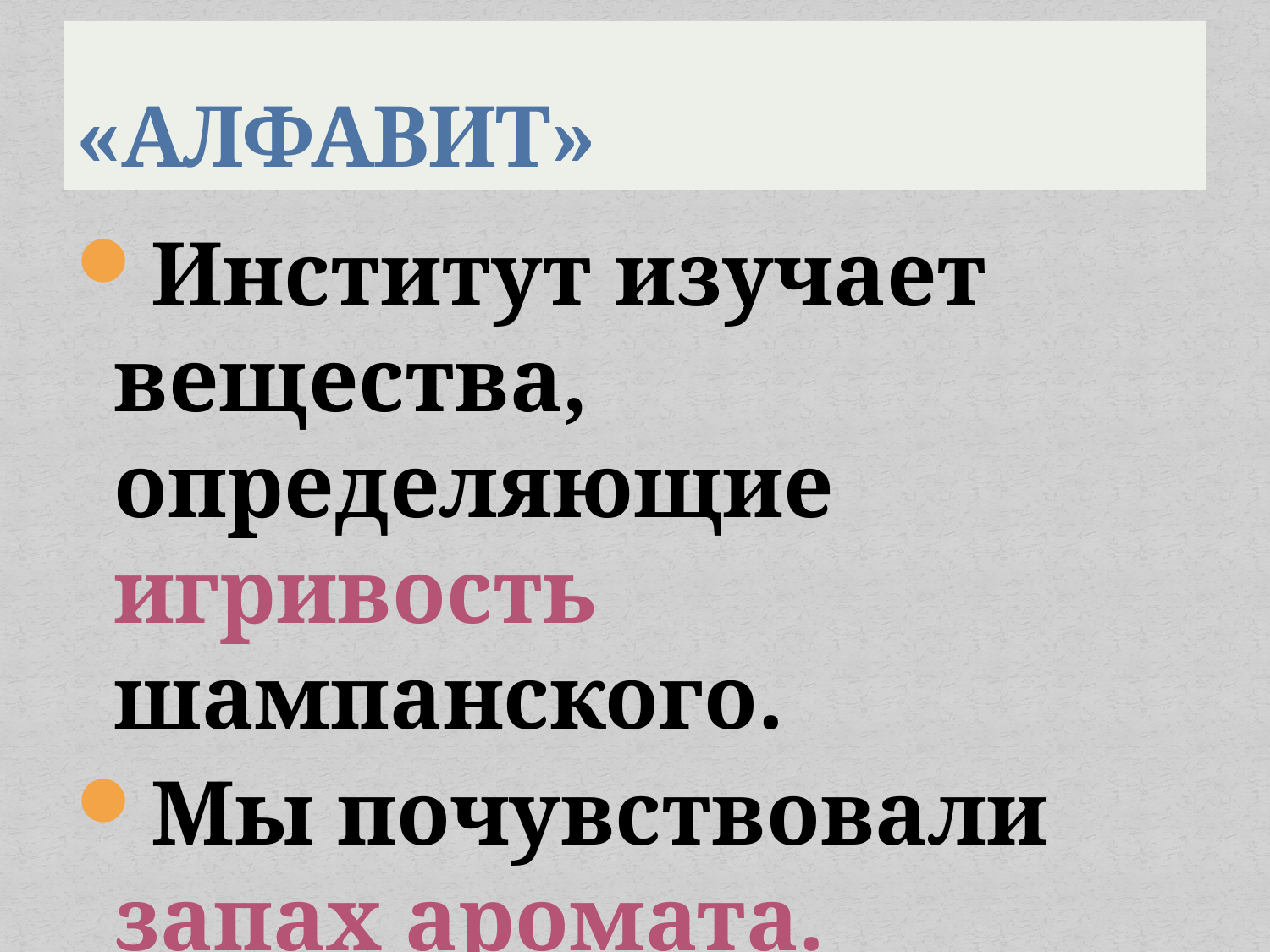

# «АЛФАВИТ»
Институт изучает вещества, определяющие игривость шампанского.
Мы почувствовали запах аромата.